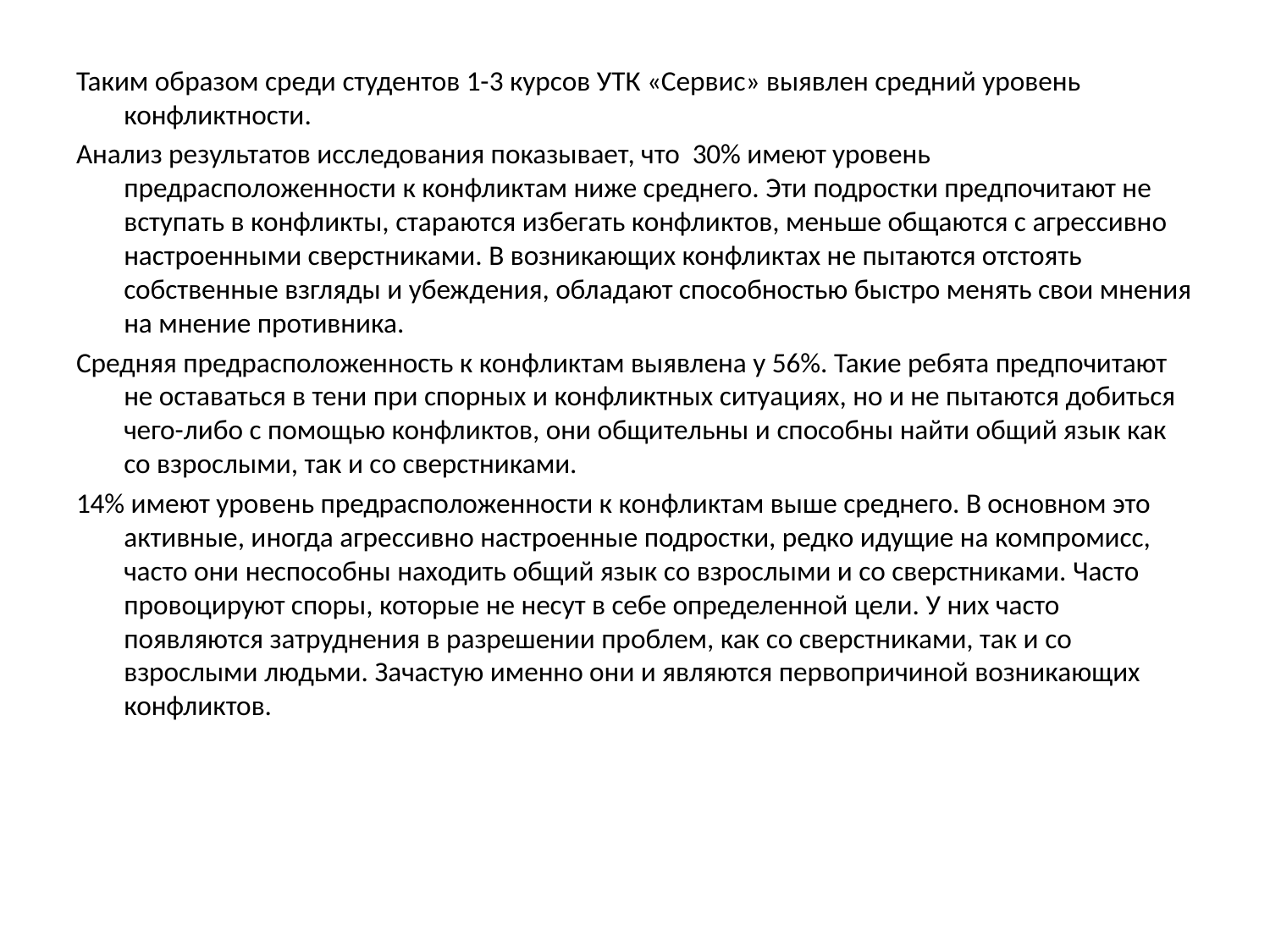

Таким образом среди студентов 1-3 курсов УТК «Сервис» выявлен средний уровень конфликтности.
Анализ результатов исследования показывает, что  30% имеют уровень предрасположенности к конфликтам ниже среднего. Эти подростки предпочитают не вступать в конфликты, стараются избегать конфликтов, меньше общаются с агрессивно настроенными сверстниками. В возникающих конфликтах не пытаются отстоять собственные взгляды и убеждения, обладают способностью быстро менять свои мнения на мнение противника.
Средняя предрасположенность к конфликтам выявлена у 56%. Такие ребята предпочитают не оставаться в тени при спорных и конфликтных ситуациях, но и не пытаются добиться чего-либо с помощью конфликтов, они общительны и способны найти общий язык как со взрослыми, так и со сверстниками.
14% имеют уровень предрасположенности к конфликтам выше среднего. В основном это активные, иногда агрессивно настроенные подростки, редко идущие на компромисс, часто они неспособны находить общий язык со взрослыми и со сверстниками. Часто провоцируют споры, которые не несут в себе определенной цели. У них часто появляются затруднения в разрешении проблем, как со сверстниками, так и со взрослыми людьми. Зачастую именно они и являются первопричиной возникающих конфликтов.